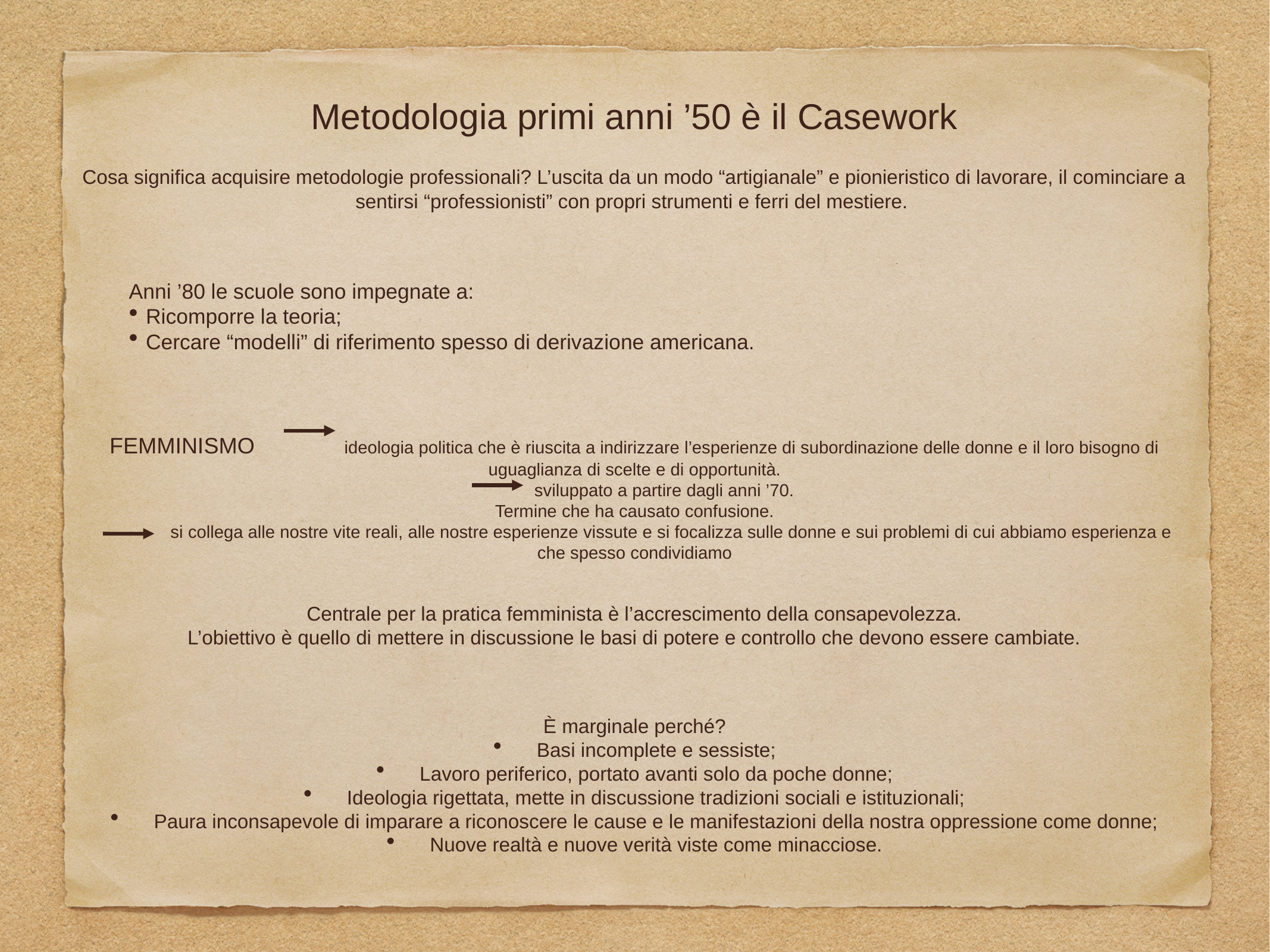

# Metodologia primi anni ’50 è il Casework
Cosa significa acquisire metodologie professionali? L’uscita da un modo “artigianale” e pionieristico di lavorare, il cominciare a sentirsi “professionisti” con propri strumenti e ferri del mestiere.
Anni ’80 le scuole sono impegnate a:
Ricomporre la teoria;
Cercare “modelli” di riferimento spesso di derivazione americana.
FEMMINISMO                  ideologia politica che è riuscita a indirizzare l’esperienze di subordinazione delle donne e il loro bisogno di uguaglianza di scelte e di opportunità.
             sviluppato a partire dagli anni ’70.
Termine che ha causato confusione.
               si collega alle nostre vite reali, alle nostre esperienze vissute e si focalizza sulle donne e sui problemi di cui abbiamo esperienza e che spesso condividiamo

Centrale per la pratica femminista è l’accrescimento della consapevolezza.
L’obiettivo è quello di mettere in discussione le basi di potere e controllo che devono essere cambiate.
È marginale perché?
Basi incomplete e sessiste;
Lavoro periferico, portato avanti solo da poche donne;
Ideologia rigettata, mette in discussione tradizioni sociali e istituzionali;
Paura inconsapevole di imparare a riconoscere le cause e le manifestazioni della nostra oppressione come donne;
Nuove realtà e nuove verità viste come minacciose.